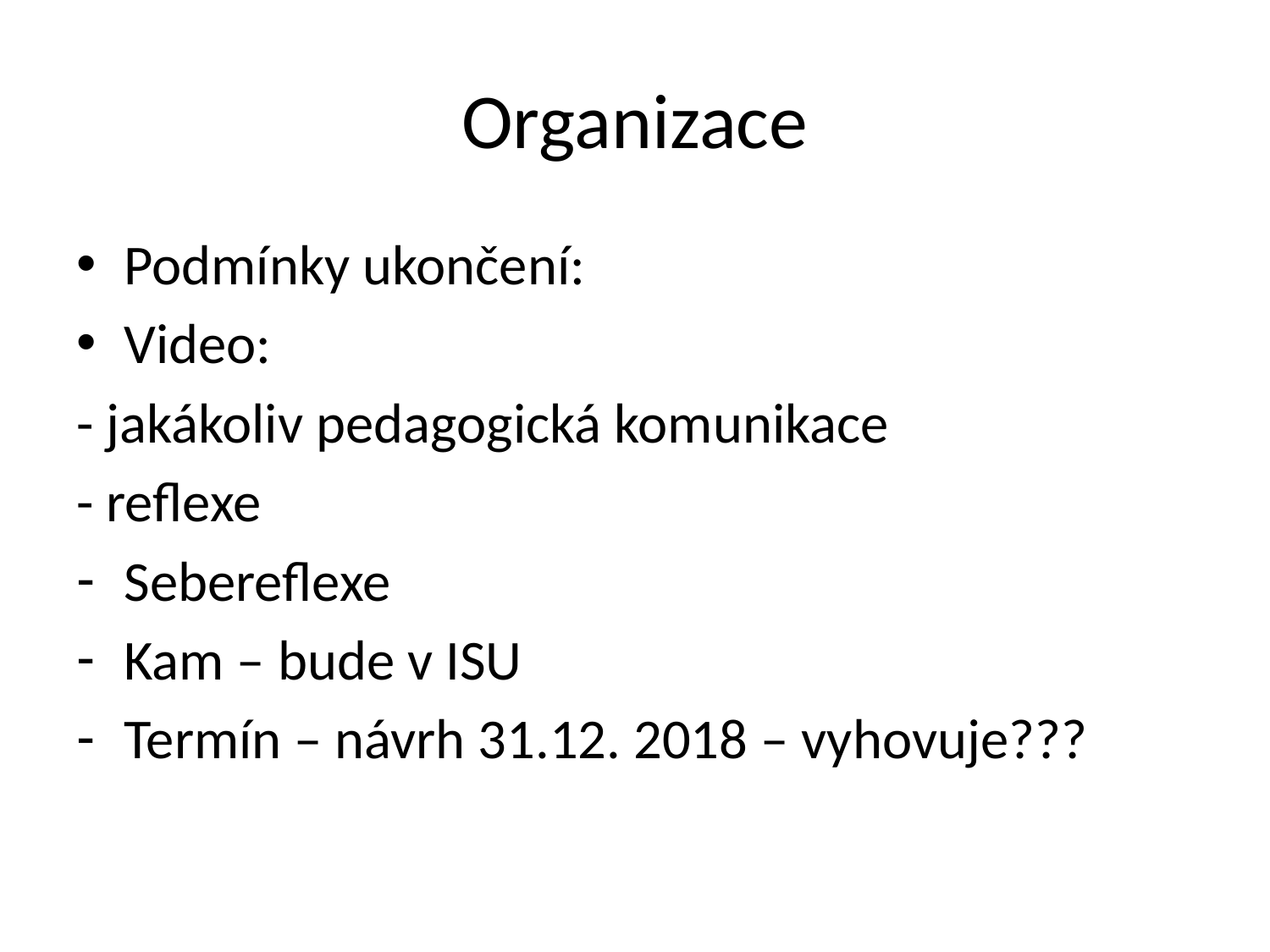

# Organizace
Podmínky ukončení:
Video:
- jakákoliv pedagogická komunikace
- reflexe
Sebereflexe
Kam – bude v ISU
Termín – návrh 31.12. 2018 – vyhovuje???